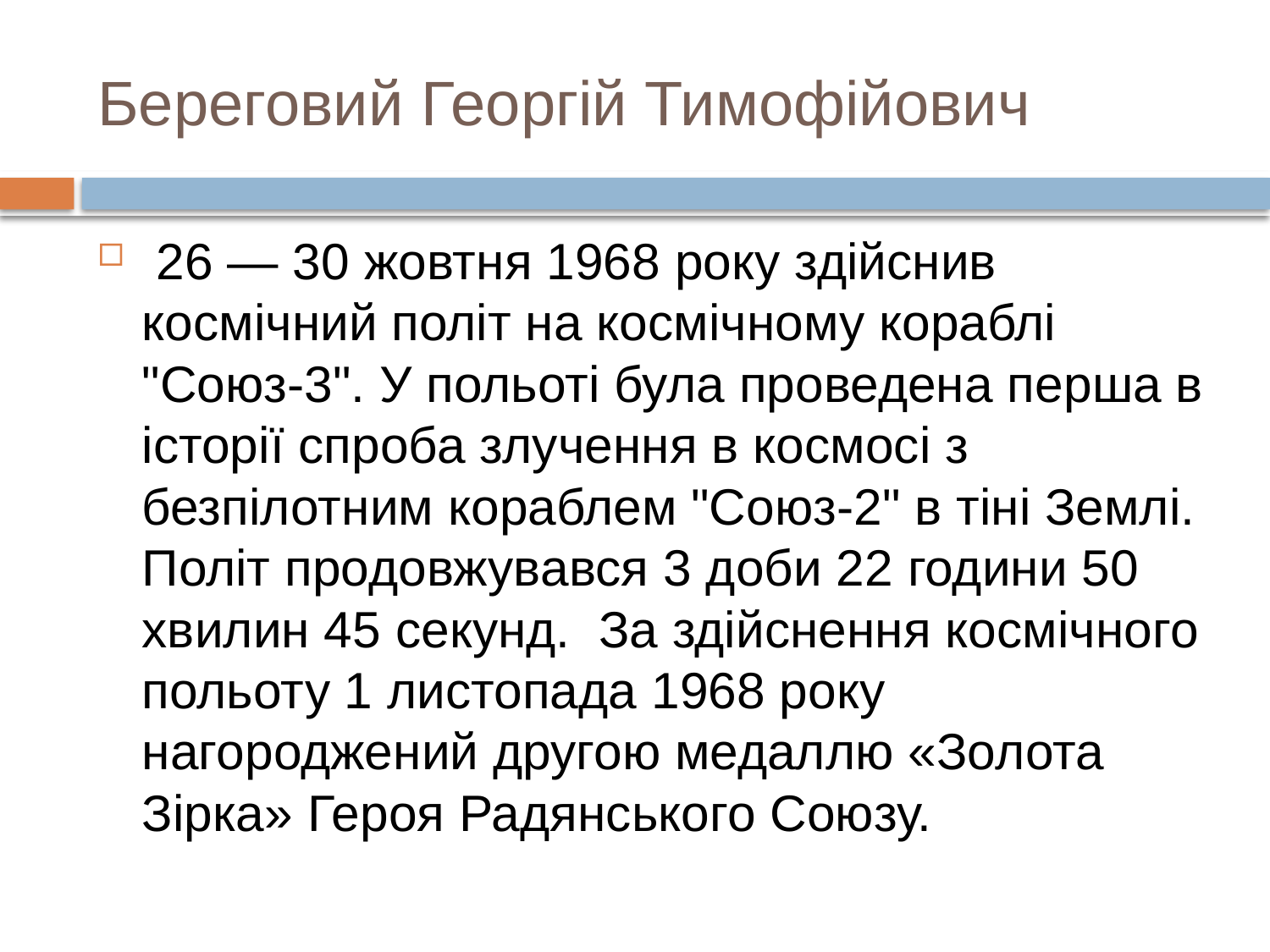

# Береговий Георгій Тимофійович
 26 — 30 жовтня 1968 року здійснив космічний політ на космічному кораблі "Союз-3". У польоті була проведена перша в історії спроба злучення в космосі з безпілотним кораблем "Союз-2" в тіні Землі. Політ продовжувався 3 доби 22 години 50 хвилин 45 секунд.  За здійснення космічного польоту 1 листопада 1968 року нагороджений другою медаллю «Золота Зірка» Героя Радянського Союзу.